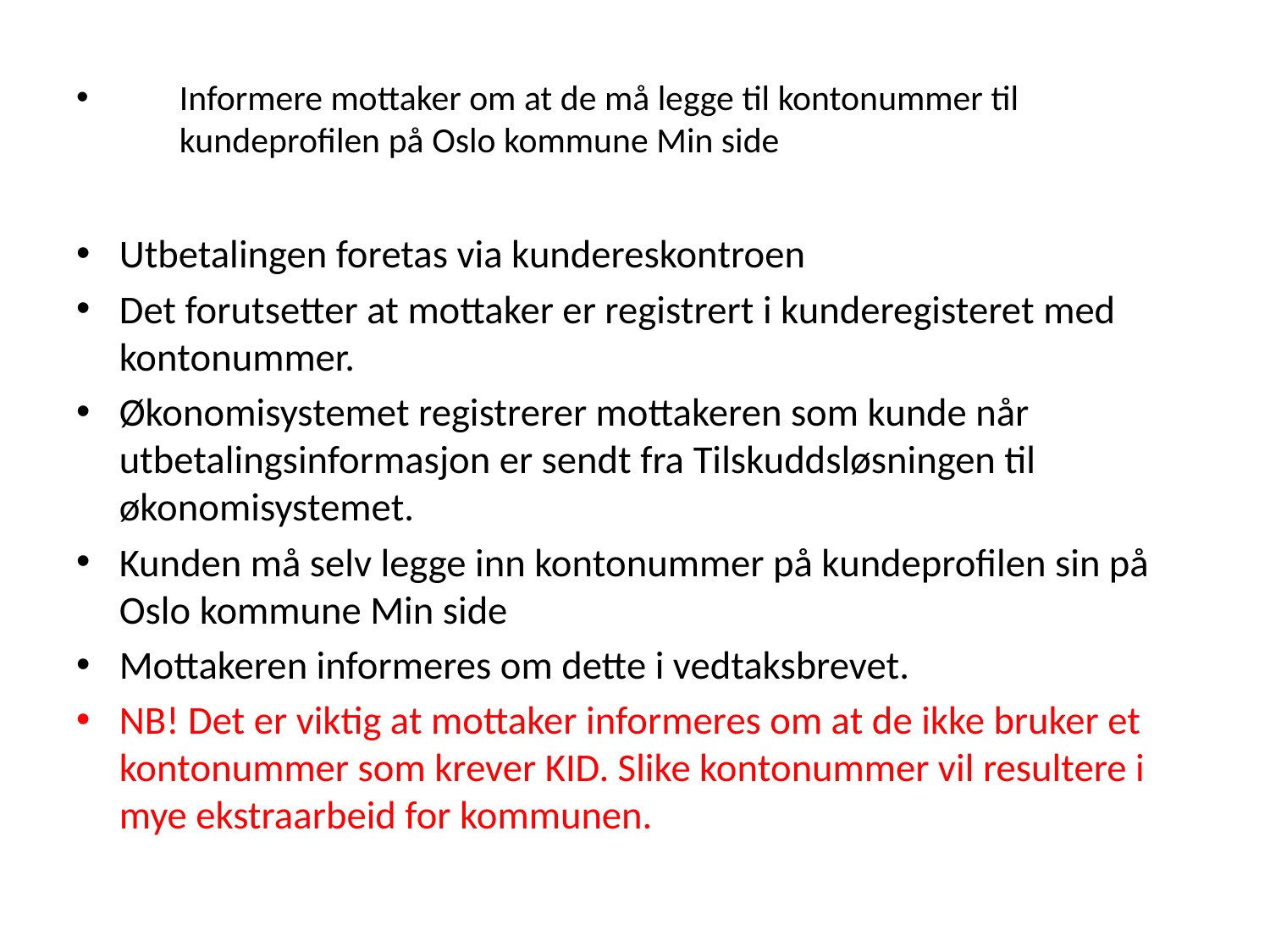

# Informere mottaker om at de må legge til kontonummer til kundeprofilen på Oslo kommune Min side
Utbetalingen foretas via kundereskontroen
Det forutsetter at mottaker er registrert i kunderegisteret med kontonummer.
Økonomisystemet registrerer mottakeren som kunde når  utbetalingsinformasjon er sendt fra Tilskuddsløsningen til økonomisystemet.
Kunden må selv legge inn kontonummer på kundeprofilen sin på Oslo kommune Min side
Mottakeren informeres om dette i vedtaksbrevet.
NB! Det er viktig at mottaker informeres om at de ikke bruker et kontonummer som krever KID. Slike kontonummer vil resultere i mye ekstraarbeid for kommunen.